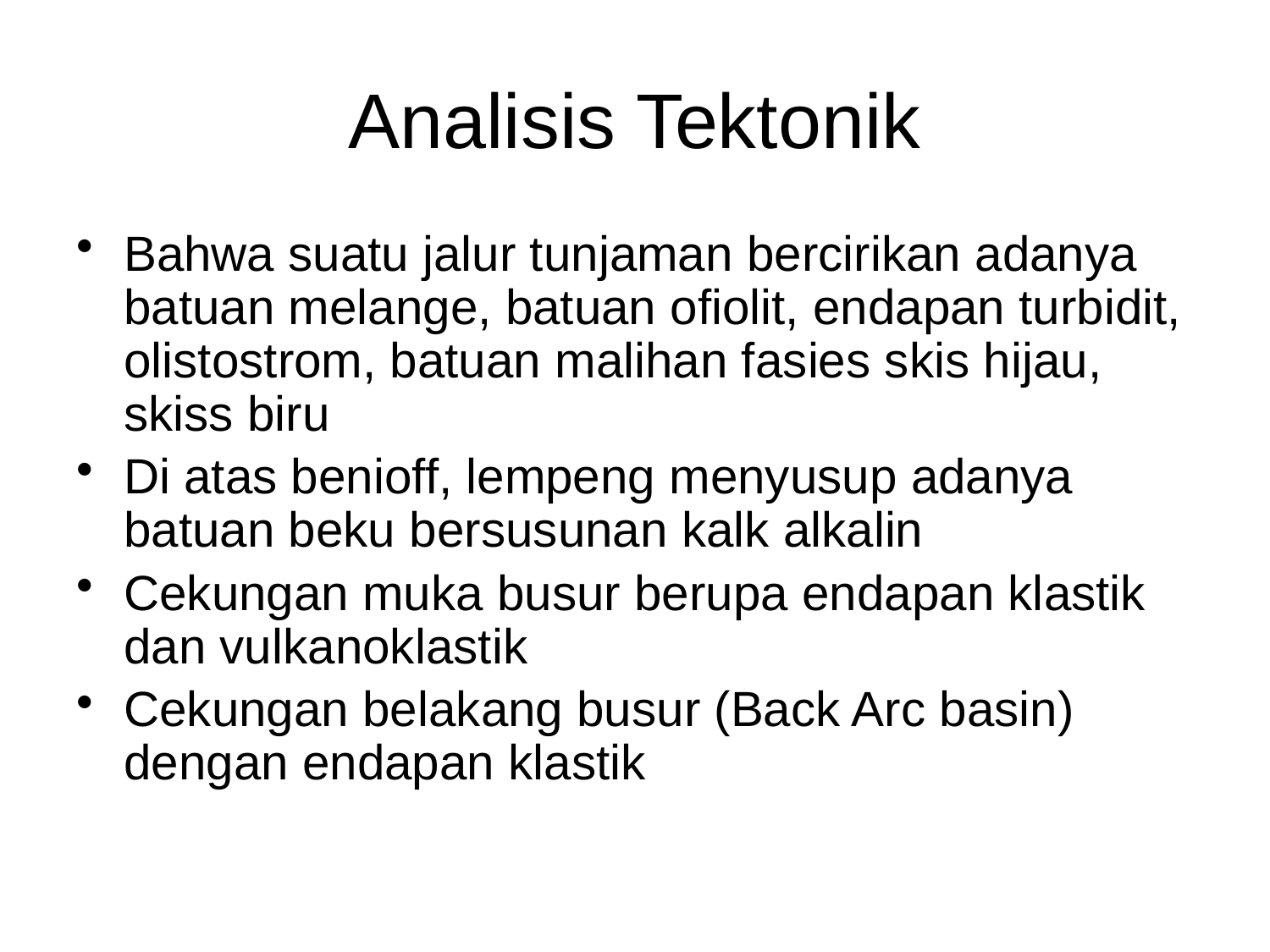

# Analisis Tektonik
Bahwa suatu jalur tunjaman bercirikan adanya batuan melange, batuan ofiolit, endapan turbidit, olistostrom, batuan malihan fasies skis hijau, skiss biru
Di atas benioff, lempeng menyusup adanya batuan beku bersusunan kalk alkalin
Cekungan muka busur berupa endapan klastik dan vulkanoklastik
Cekungan belakang busur (Back Arc basin) dengan endapan klastik